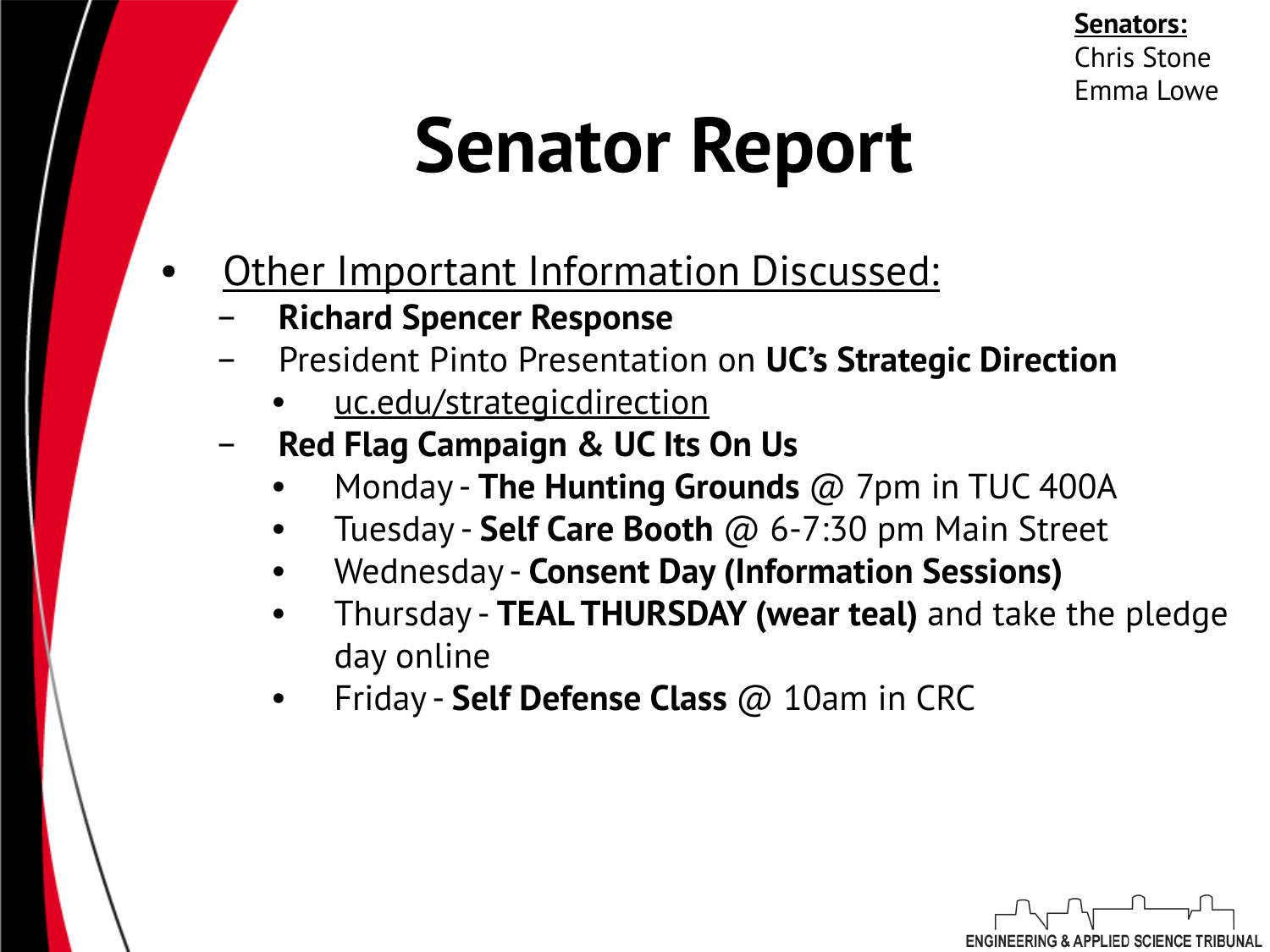

Senators:
Chris Stone
Emma Lowe

# Senator Report
Other Important Information Discussed:
Richard Spencer Response
President Pinto Presentation on UC’s Strategic Direction
uc.edu/strategicdirection
Red Flag Campaign & UC Its On Us
Monday - The Hunting Grounds @ 7pm in TUC 400A
Tuesday - Self Care Booth @ 6-7:30 pm Main Street
Wednesday - Consent Day (Information Sessions)
Thursday - TEAL THURSDAY (wear teal) and take the pledge day online
Friday - Self Defense Class @ 10am in CRC